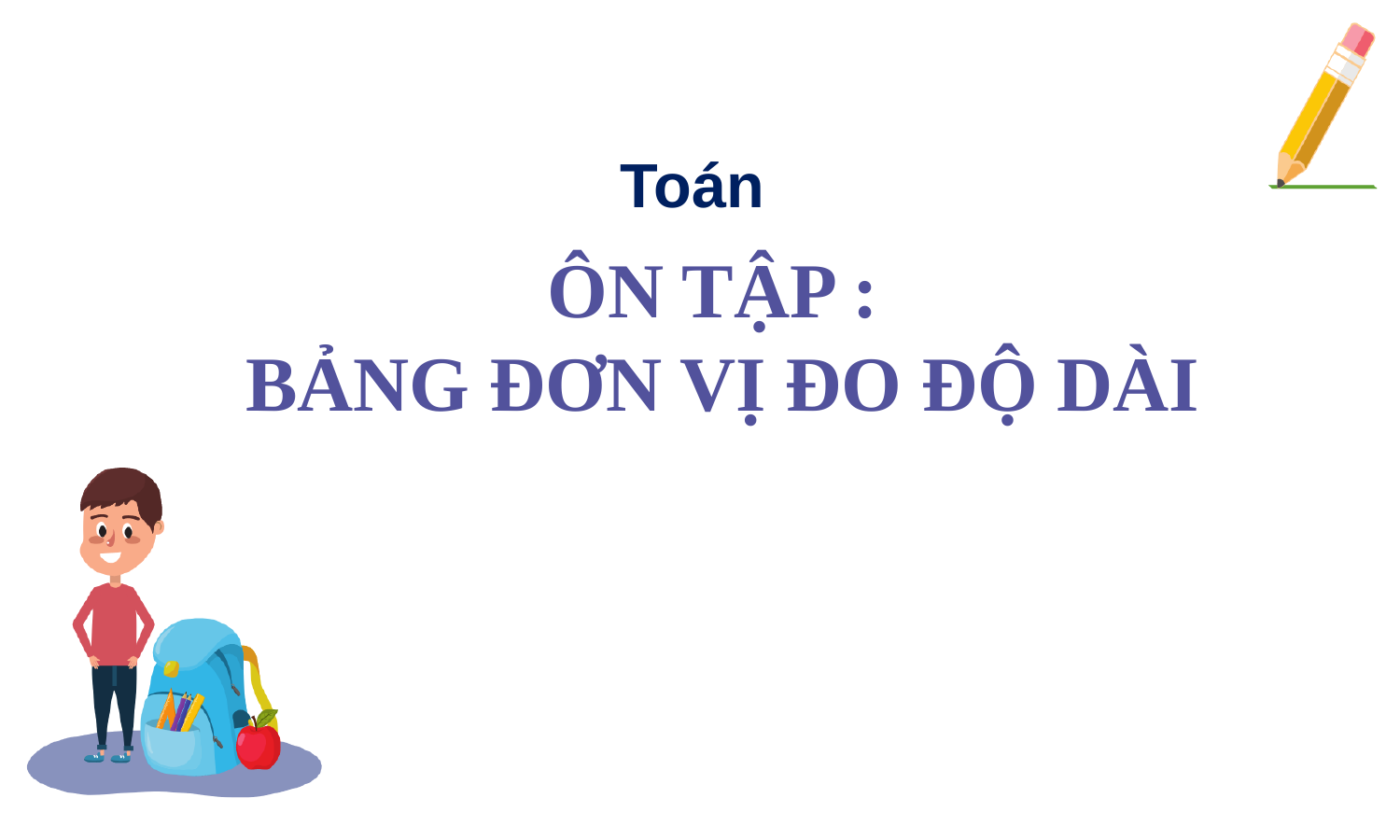

Toán
ÔN TẬP :
BẢNG ĐƠN VỊ ĐO ĐỘ DÀI